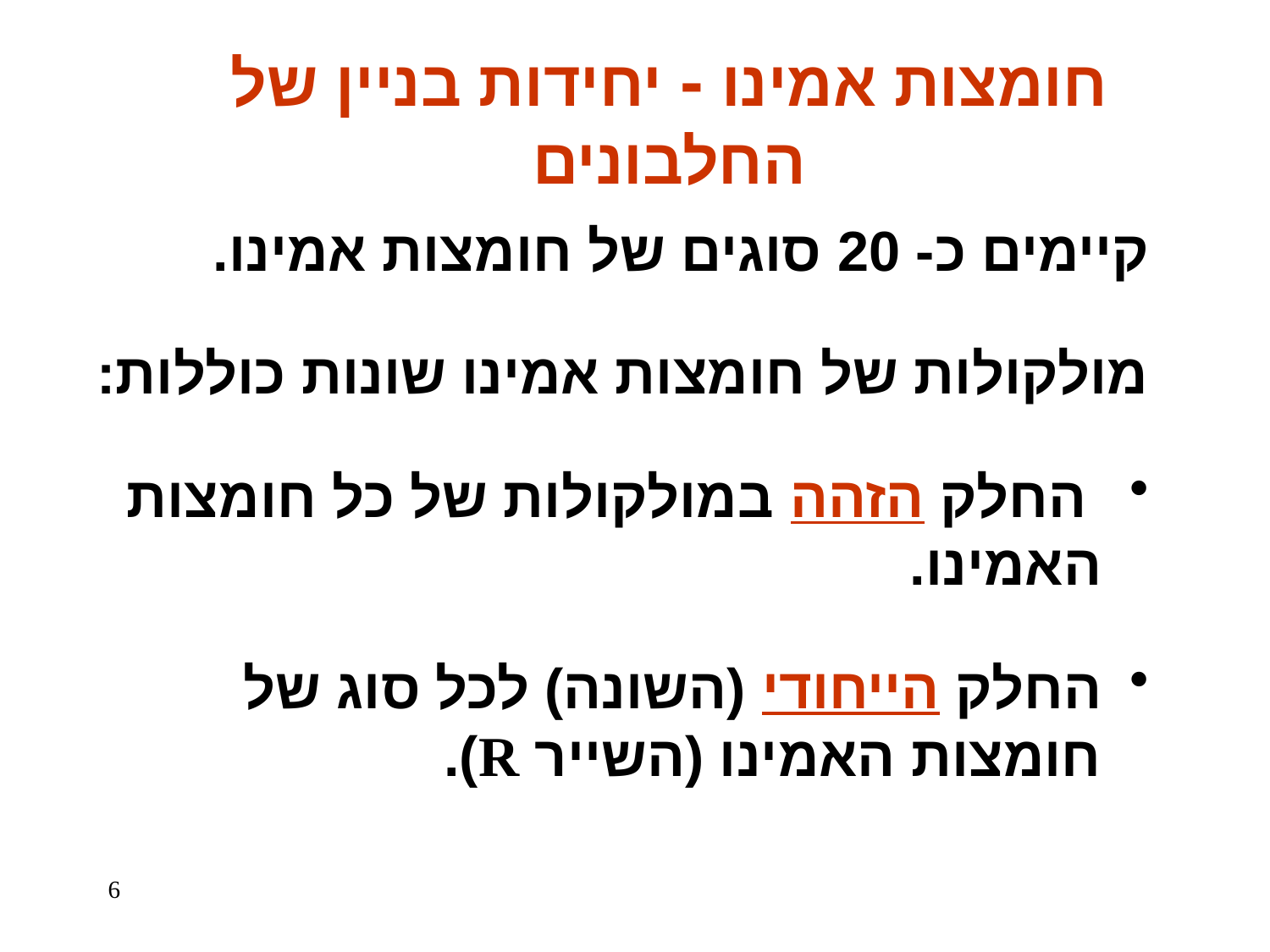

# חומצות אמינו - יחידות בניין של החלבונים
קיימים כ- 20 סוגים של חומצות אמינו.

מולקולות של חומצות אמינו שונות כוללות:

 החלק הזהה במולקולות של כל חומצות האמינו.

החלק הייחודי (השונה) לכל סוג של חומצות האמינו (השייר R).
6